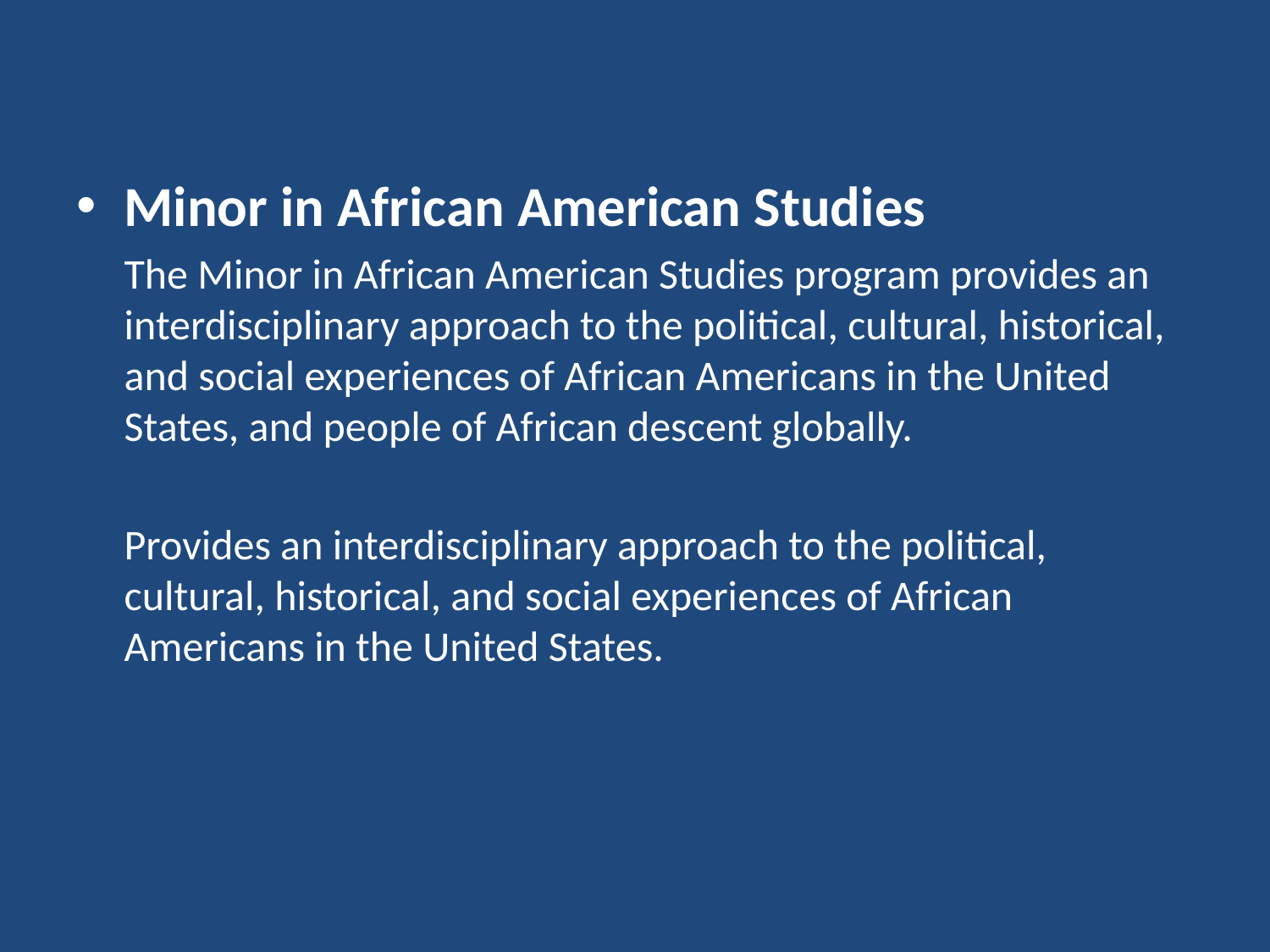

Minor in African American Studies
The Minor in African American Studies program provides an interdisciplinary approach to the political, cultural, historical, and social experiences of African Americans in the United States, and people of African descent globally.

Provides an interdisciplinary approach to the political, cultural, historical, and social experiences of African Americans in the United States.